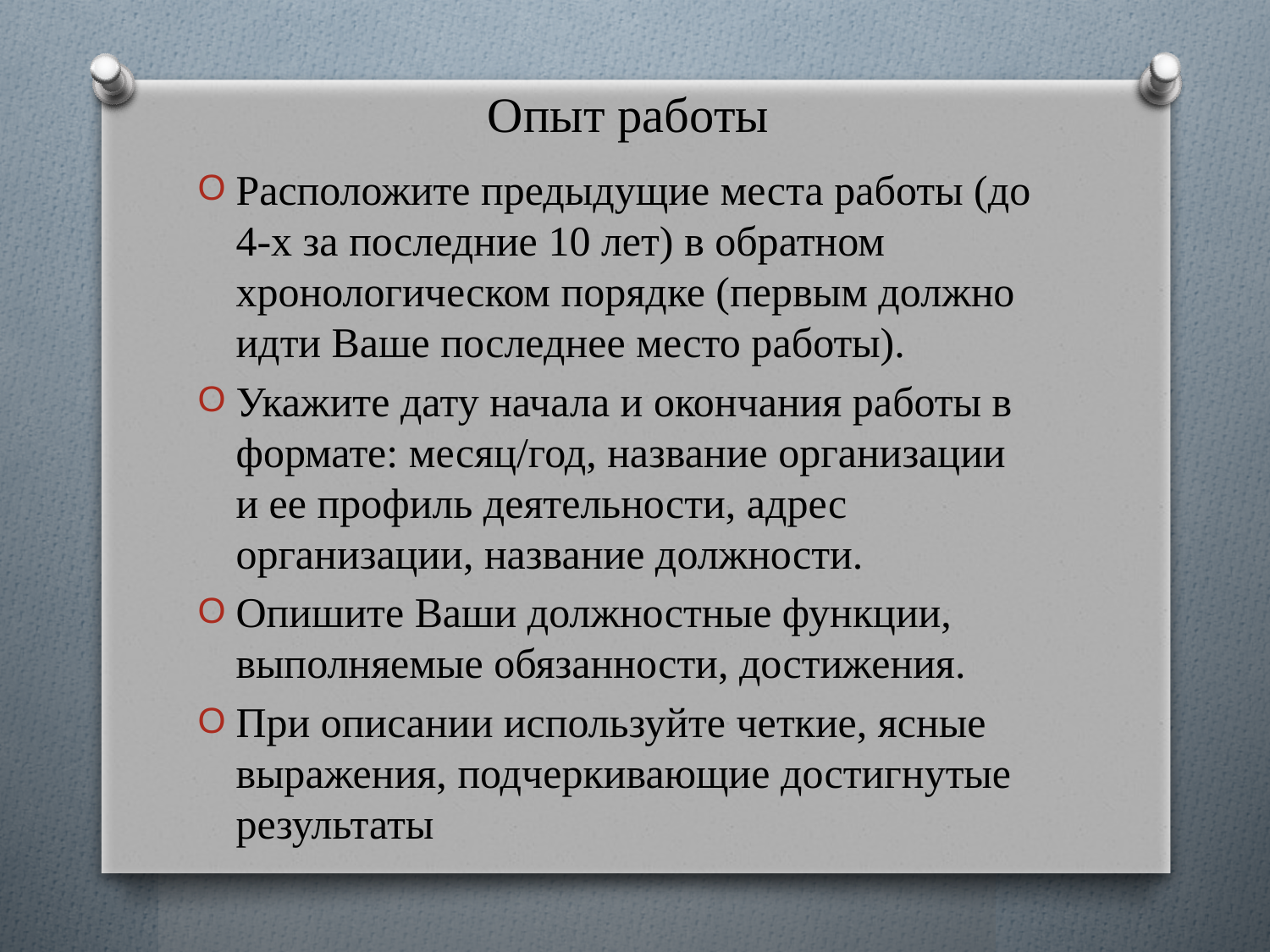

# Опыт работы
Расположите предыдущие места работы (до 4-х за последние 10 лет) в обратном хронологическом порядке (первым должно идти Ваше последнее место работы).
Укажите дату начала и окончания работы в формате: месяц/год, название организации и ее профиль деятельности, адрес организации, название должности.
Опишите Ваши должностные функции, выполняемые обязанности, достижения.
При описании используйте четкие, ясные выражения, подчеркивающие достигнутые результаты